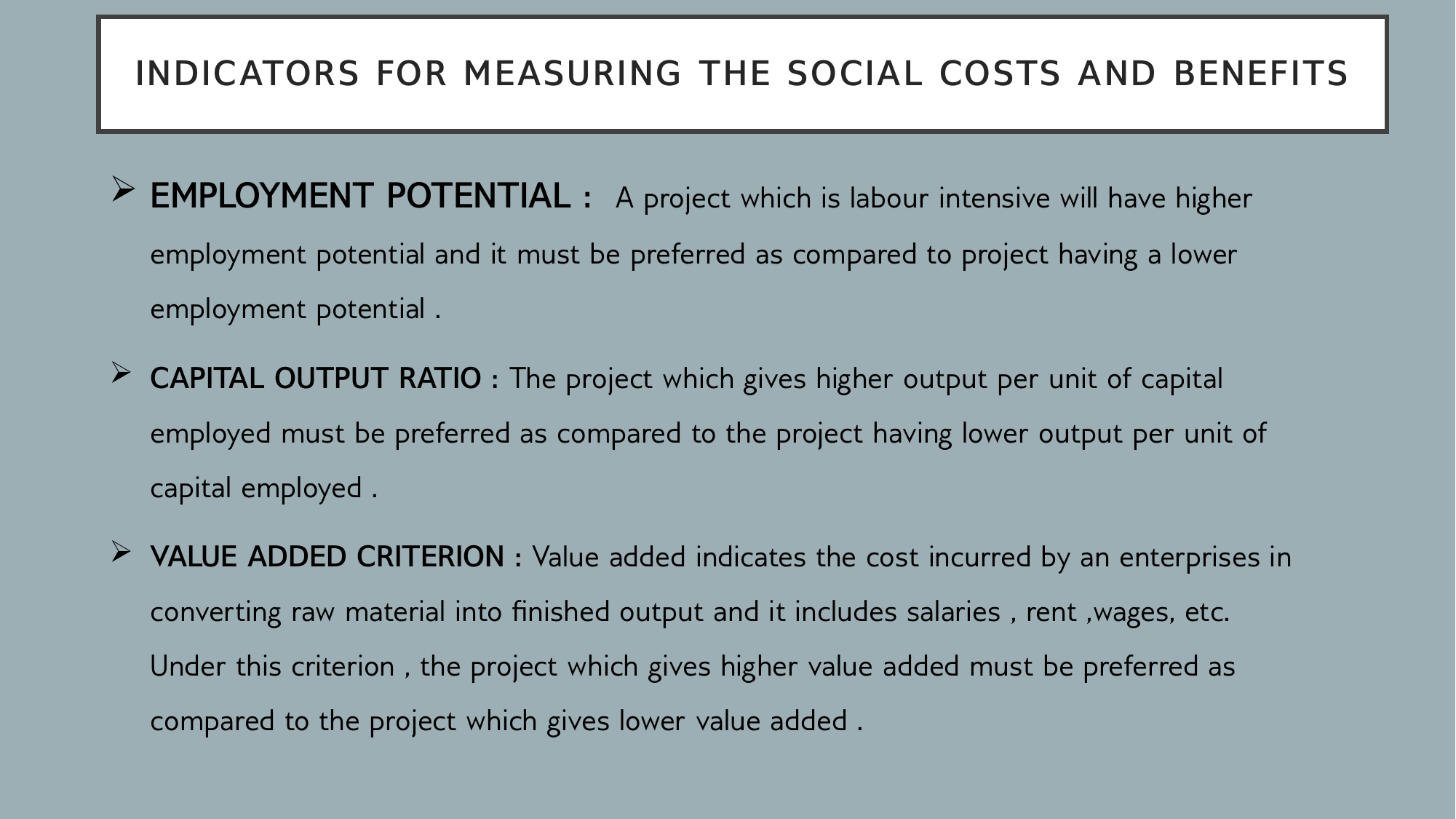

# Indicators for measuring the social costs and benefits
EMPLOYMENT POTENTIAL :  A project which is labour intensive will have higher employment potential and it must be preferred as compared to project having a lower employment potential .
CAPITAL OUTPUT RATIO : The project which gives higher output per unit of capital employed must be preferred as compared to the project having lower output per unit of capital employed .
VALUE ADDED CRITERION : Value added indicates the cost incurred by an enterprises in converting raw material into finished output and it includes salaries , rent ,wages, etc. Under this criterion , the project which gives higher value added must be preferred as compared to the project which gives lower value added .